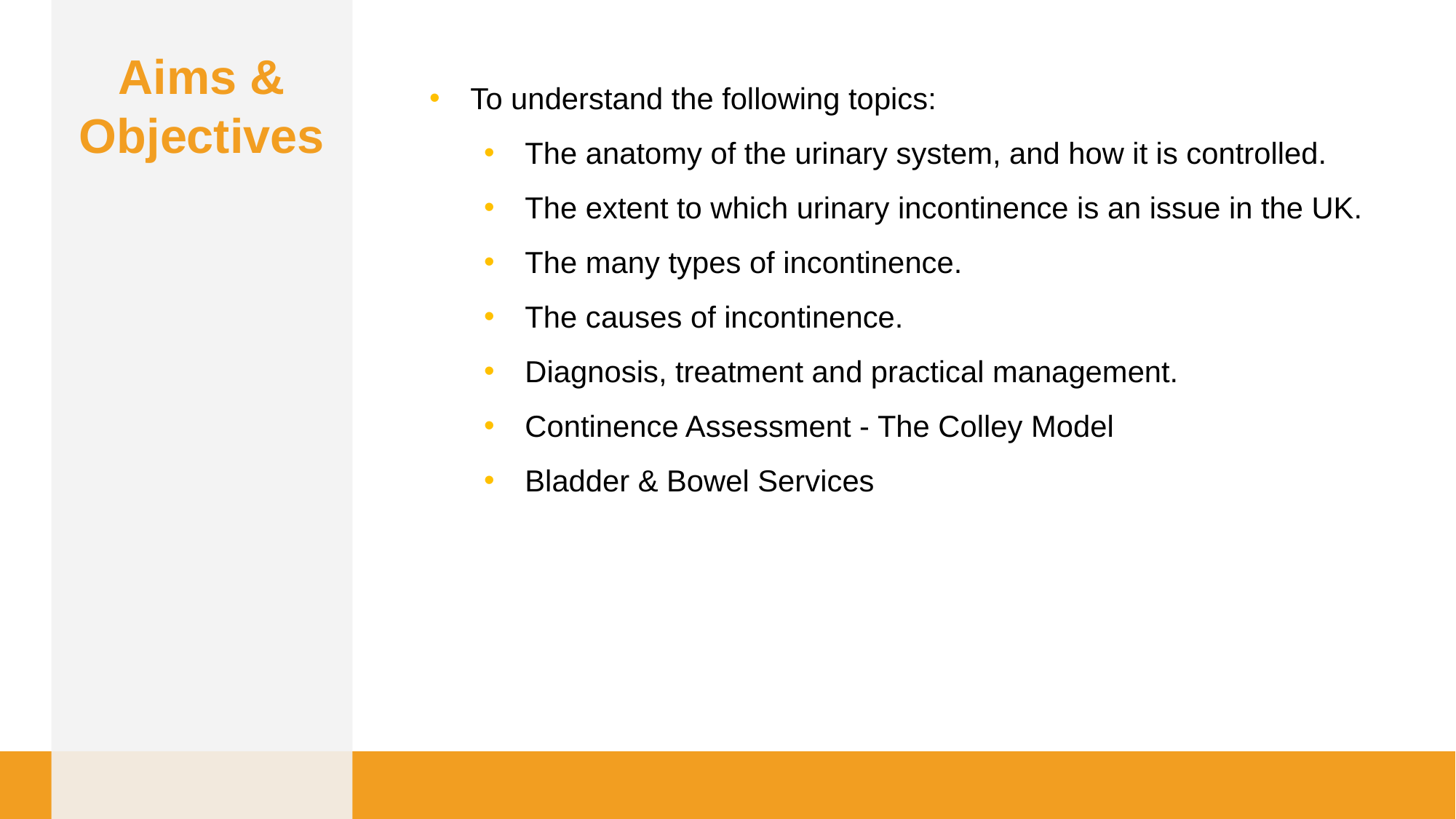

Aims & Objectives
To understand the following topics:
The anatomy of the urinary system, and how it is controlled.
The extent to which urinary incontinence is an issue in the UK.
The many types of incontinence.
The causes of incontinence.
Diagnosis, treatment and practical management.
Continence Assessment - The Colley Model
Bladder & Bowel Services